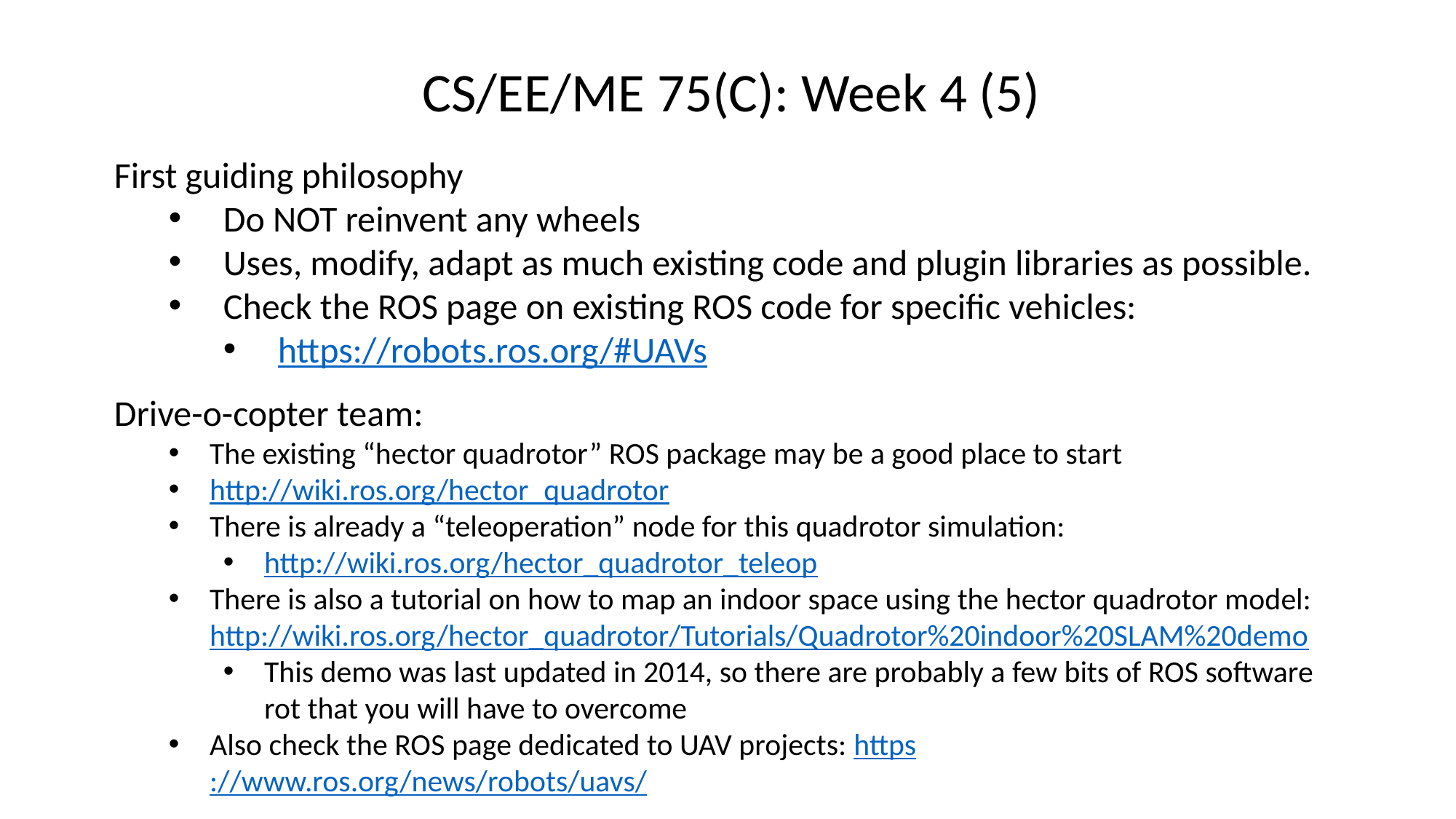

CS/EE/ME 75(C): Week 4 (5)
First guiding philosophy
Do NOT reinvent any wheels
Uses, modify, adapt as much existing code and plugin libraries as possible.
Check the ROS page on existing ROS code for specific vehicles:
https://robots.ros.org/#UAVs

Drive-o-copter team:
The existing “hector quadrotor” ROS package may be a good place to start
http://wiki.ros.org/hector_quadrotor
There is already a “teleoperation” node for this quadrotor simulation:
http://wiki.ros.org/hector_quadrotor_teleop
There is also a tutorial on how to map an indoor space using the hector quadrotor model: http://wiki.ros.org/hector_quadrotor/Tutorials/Quadrotor%20indoor%20SLAM%20demo
This demo was last updated in 2014, so there are probably a few bits of ROS software rot that you will have to overcome
Also check the ROS page dedicated to UAV projects: https://www.ros.org/news/robots/uavs/